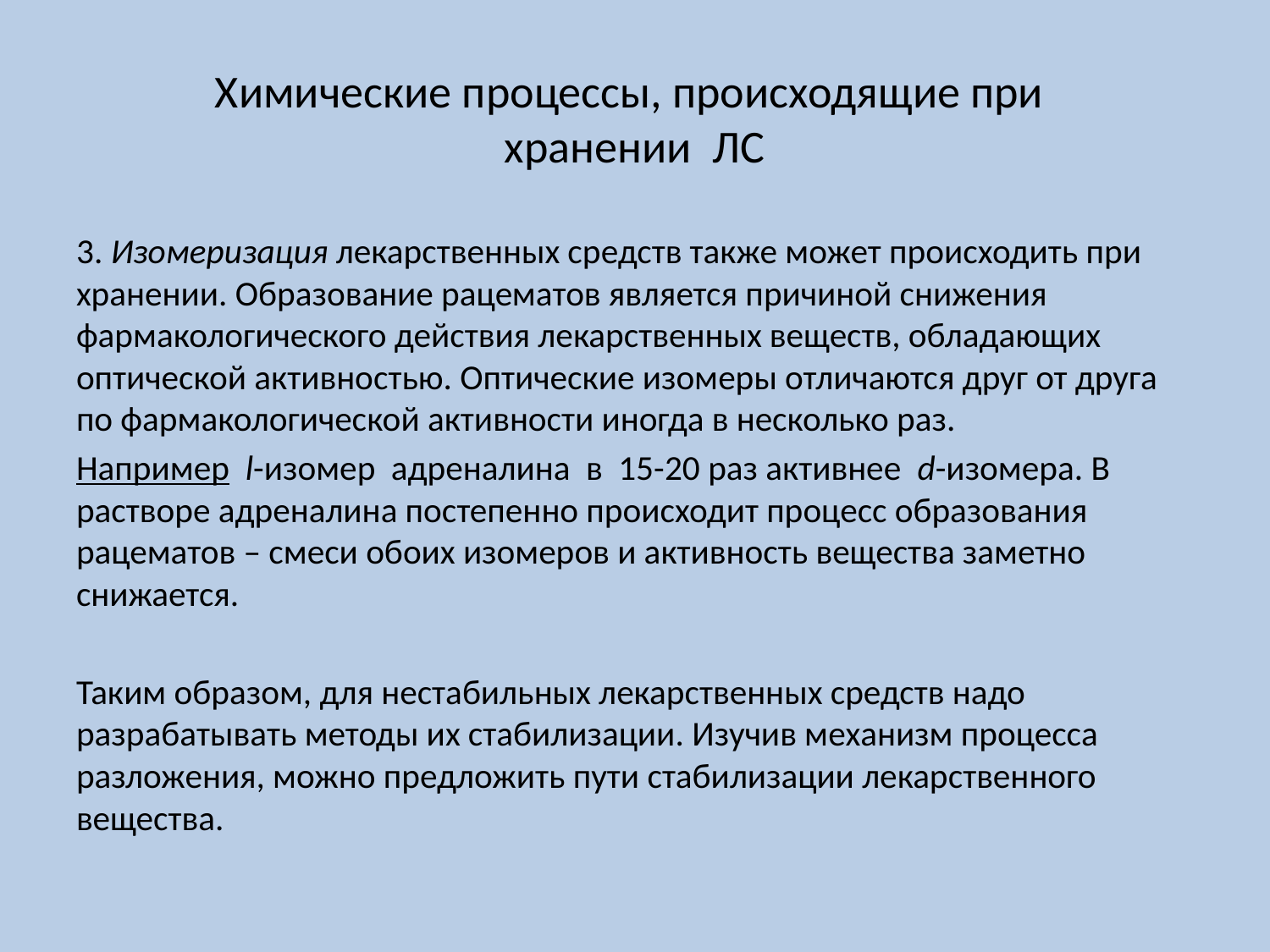

# Химические процессы, происходящие при хранении  ЛС
3. Изомеризация лекарственных средств также может происходить при хранении. Образование рацематов является причиной снижения фармакологического действия лекарственных веществ, обладающих оптической активностью. Оптические изомеры отличаются друг от друга по фармакологической активности иногда в несколько раз.
Например  l-изомер  адреналина  в  15-20 раз активнее  d-изомера. В растворе адреналина постепенно происходит процесс образования рацематов – смеси обоих изомеров и активность вещества заметно снижается.

Таким образом, для нестабильных лекарственных средств надо разрабатывать методы их стабилизации. Изучив механизм процесса разложения, можно предложить пути стабилизации лекарственного вещества.